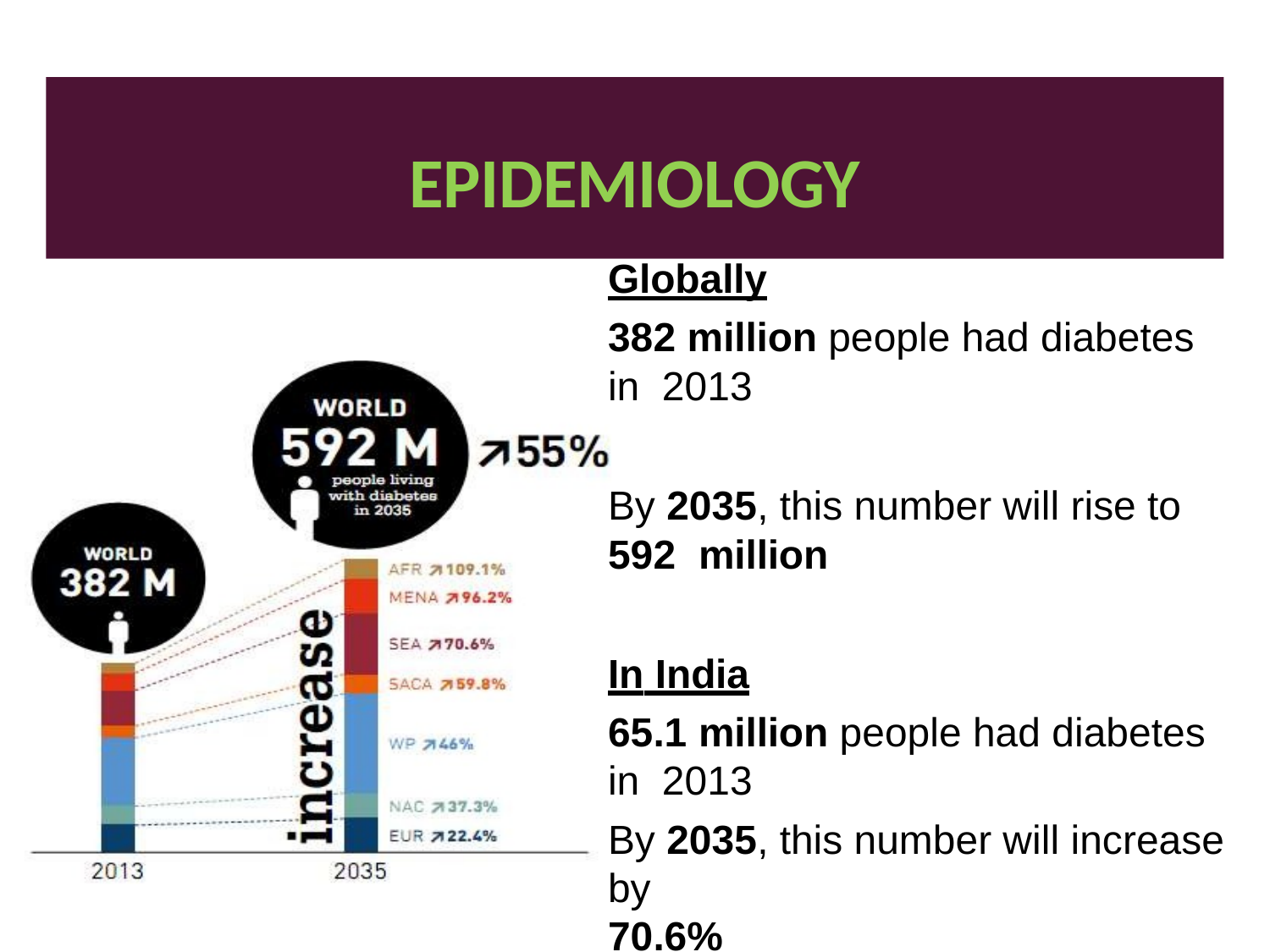

# EPIDEMIOLOGY
Globally
382 million people had diabetes in  2013

By 2035, this number will rise to 592  million

In India
65.1 million people had diabetes in  2013
By 2035, this number will increase by
70.6%